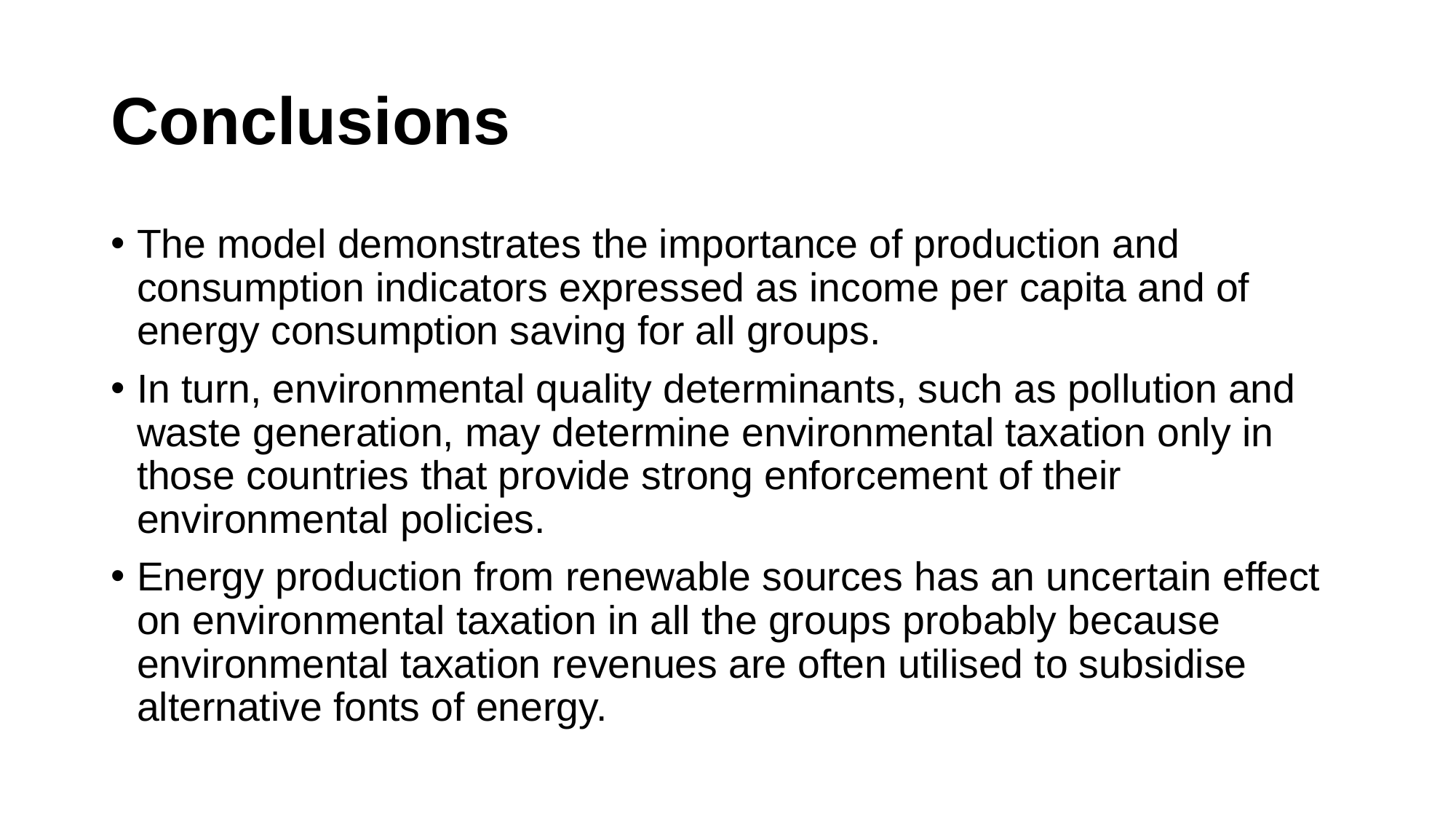

# Conclusions
The model demonstrates the importance of production and consumption indicators expressed as income per capita and of energy consumption saving for all groups.
In turn, environmental quality determinants, such as pollution and waste generation, may determine environmental taxation only in those countries that provide strong enforcement of their environmental policies.
Energy production from renewable sources has an uncertain effect on environmental taxation in all the groups probably because environmental taxation revenues are often utilised to subsidise alternative fonts of energy.